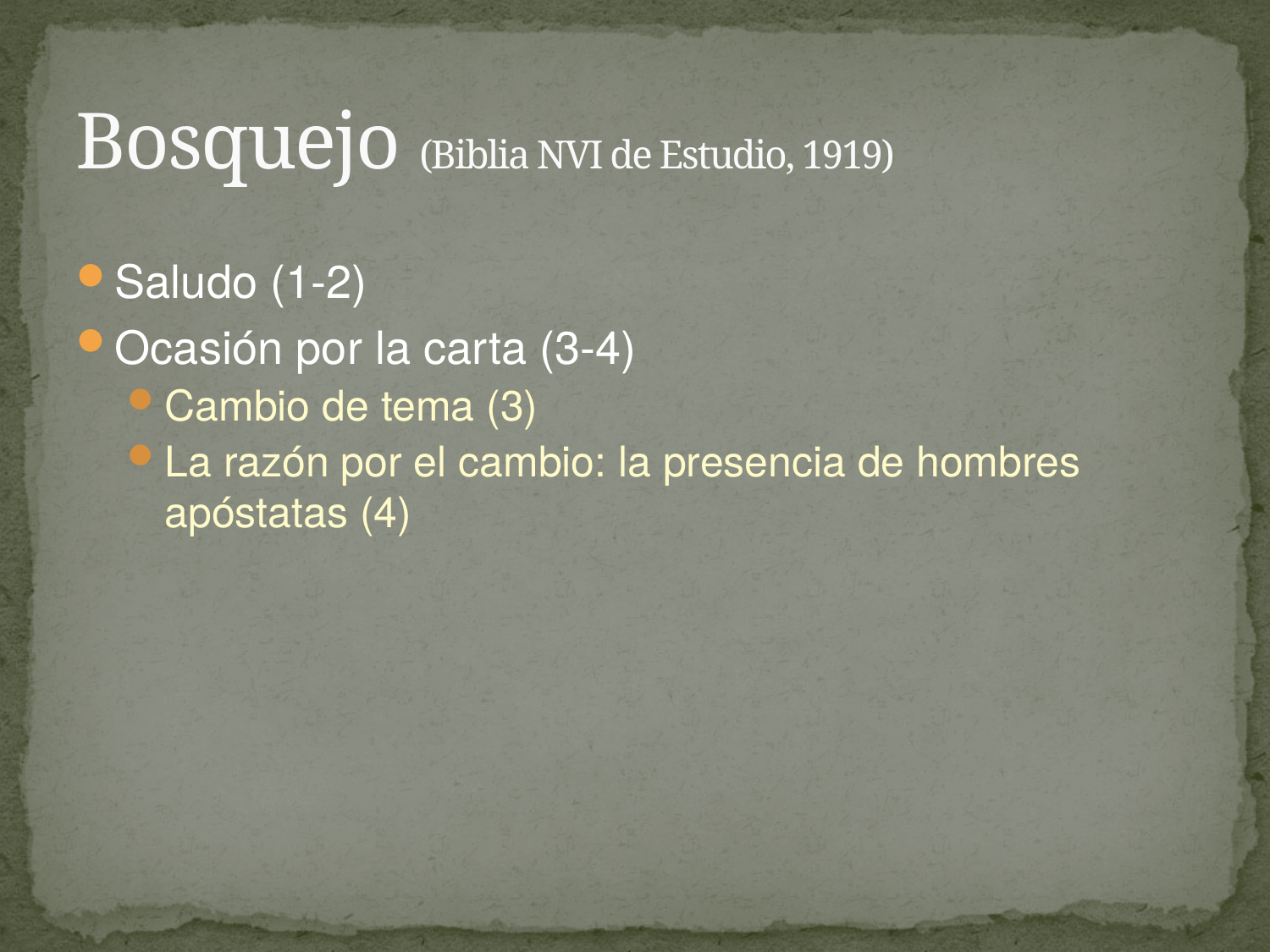

# Bosquejo (Biblia NVI de Estudio, 1919)
Saludo (1-2)
Ocasión por la carta (3-4)
Cambio de tema (3)
La razón por el cambio: la presencia de hombres apóstatas (4)